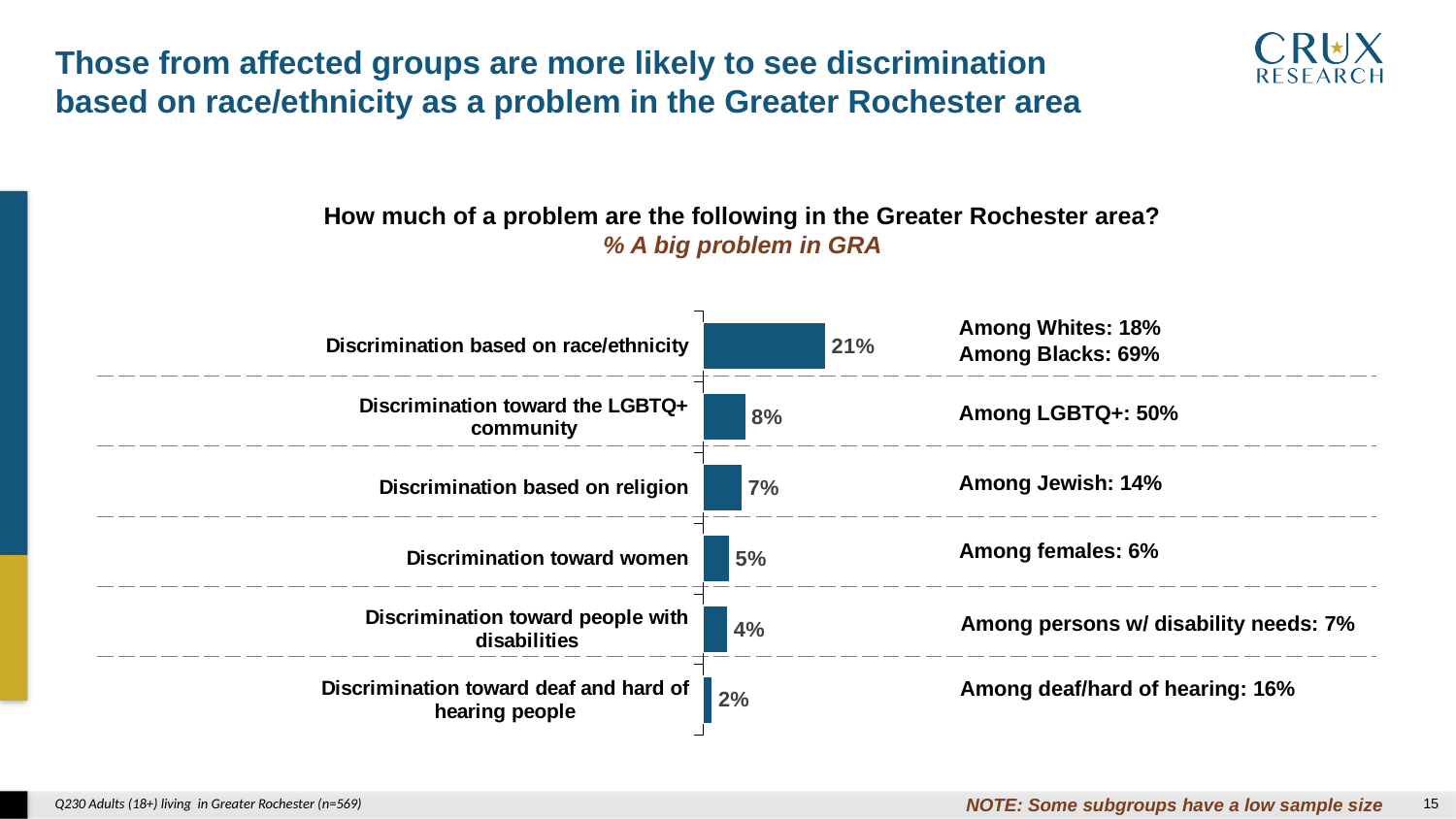

Those from affected groups are more likely to see discrimination
based on race/ethnicity as a problem in the Greater Rochester area
How much of a problem are the following in the Greater Rochester area?
% A big problem in GRA

### Chart

| Category | A big problem in GRA |
|---|---|
| Discrimination toward deaf and hard of hearing people | 0.017 |
| Discrimination toward people with disabilities | 0.044 |
| Discrimination toward women | 0.047 |
| Discrimination based on religion | 0.069 |
| Discrimination toward the LGBTQ+ community | 0.075 |
| Discrimination based on race/ethnicity | 0.2147 |
|  |
| --- |
|  |
|  |
|  |
|  |
|  |
Among Whites: 18%
Among Blacks: 69%
Among LGBTQ+: 50%
Among Jewish: 14%
Among females: 6%
Among persons w/ disability needs: 7%
Among deaf/hard of hearing: 16%
NOTE: Some subgroups have a low sample size
Q230 Adults (18+) living  in Greater Rochester (n=569)
15